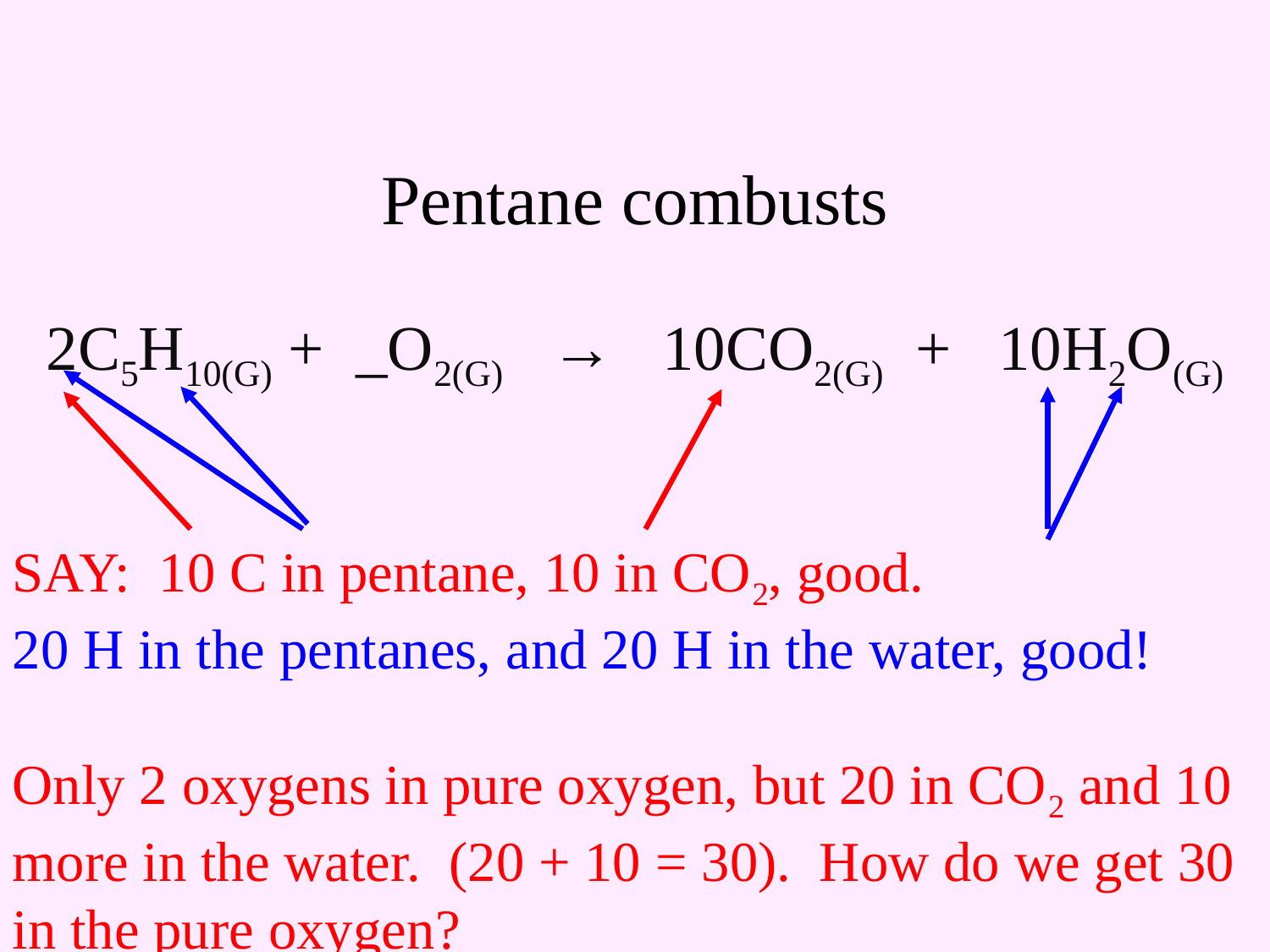

Pentane combusts

2C5H10(G) +  _O2(G)   →   10CO2(G)  +   10H2O(G)
SAY:  10 C in pentane, 10 in CO2, good.
20 H in the pentanes, and 20 H in the water, good!

Only 2 oxygens in pure oxygen, but 20 in CO2 and 10 more in the water.  (20 + 10 = 30).  How do we get 30 in the pure oxygen?